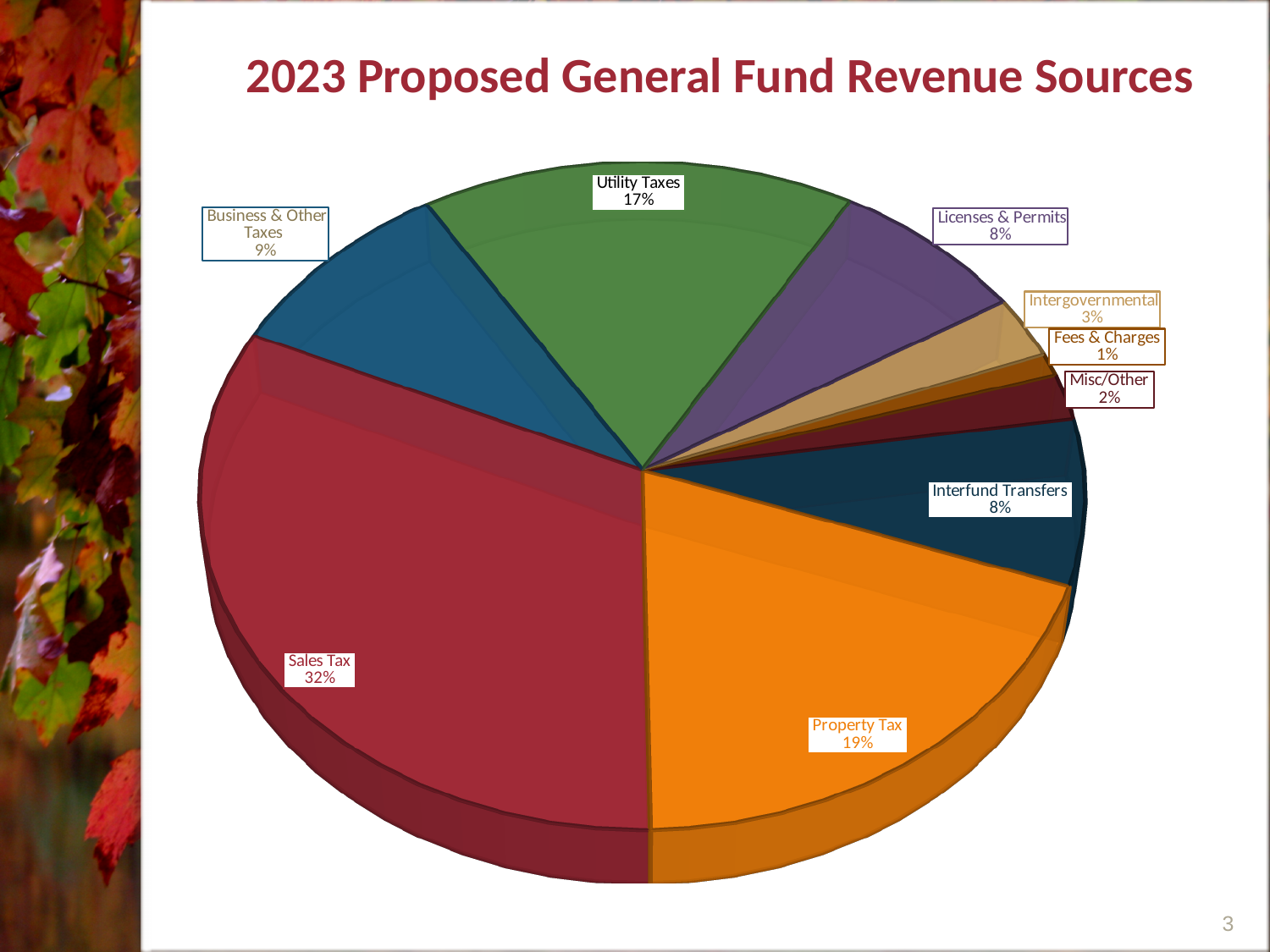

2023 Proposed General Fund Revenue Sources

[unsupported chart]

3